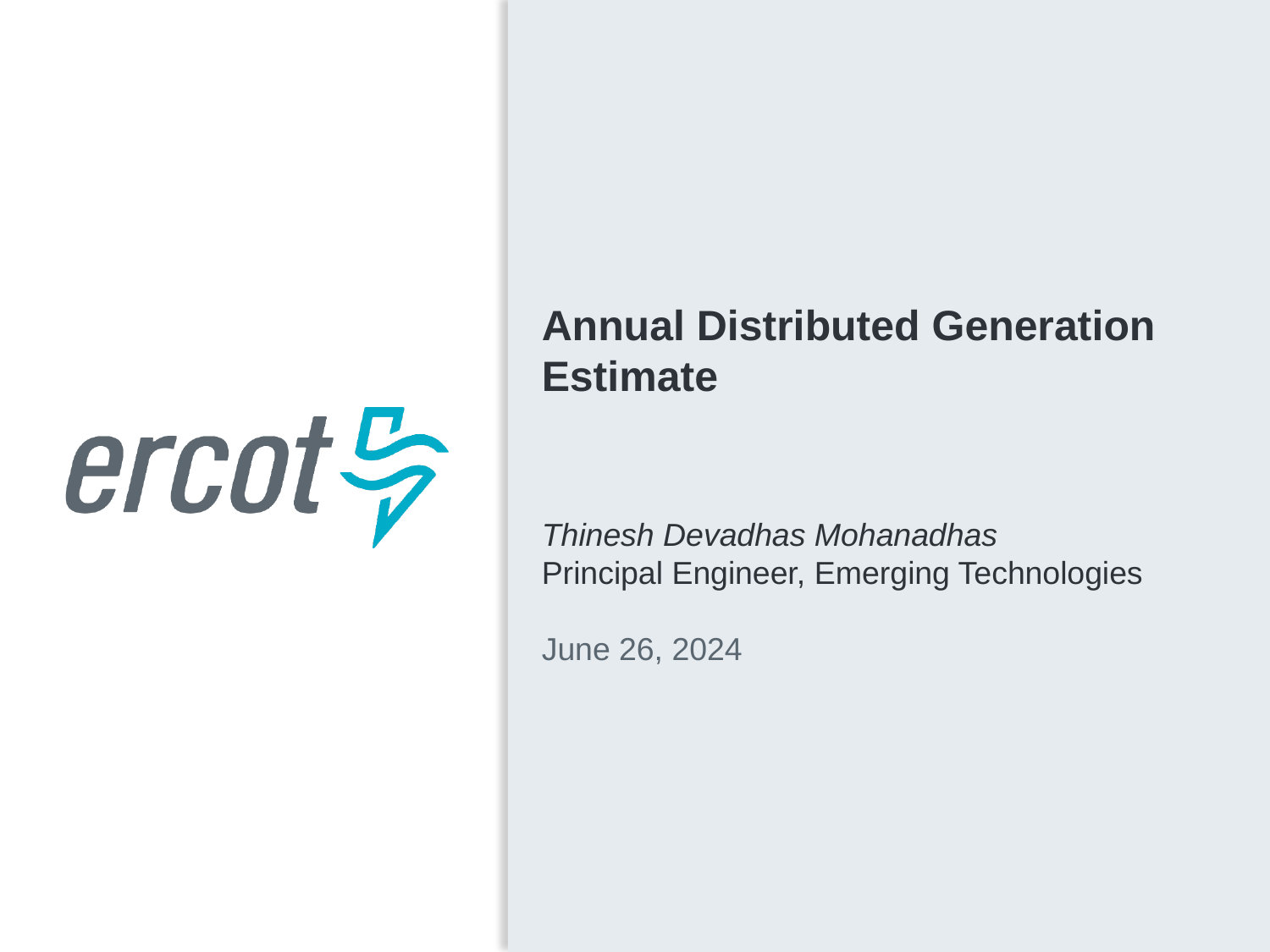

Annual Distributed Generation Estimate

Thinesh Devadhas Mohanadhas
Principal Engineer, Emerging Technologies

June 26, 2024